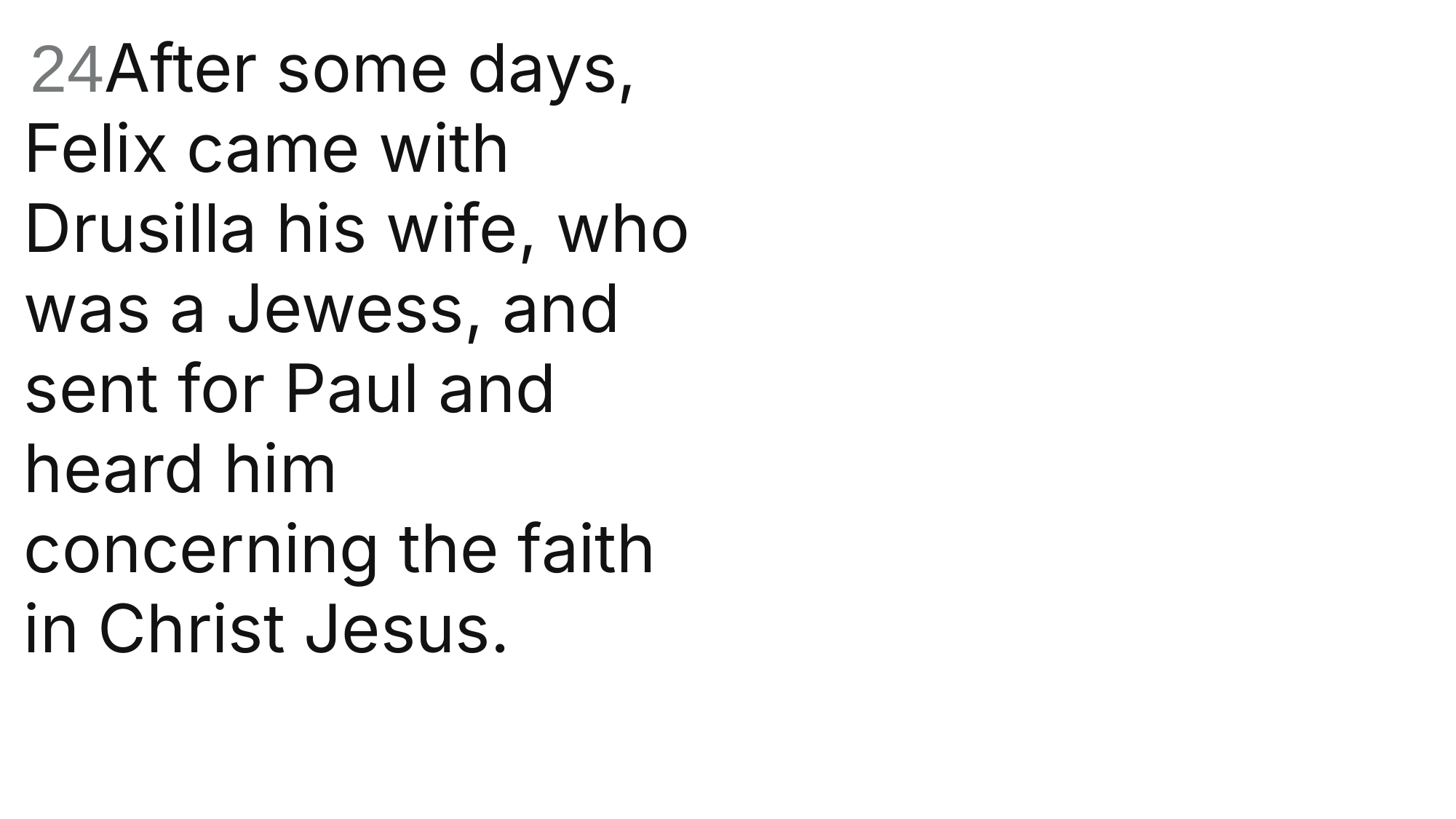

24After some days, Felix came with Drusilla his wife, who was a Jewess, and sent for Paul and heard him concerning the faith in Christ Jesus.